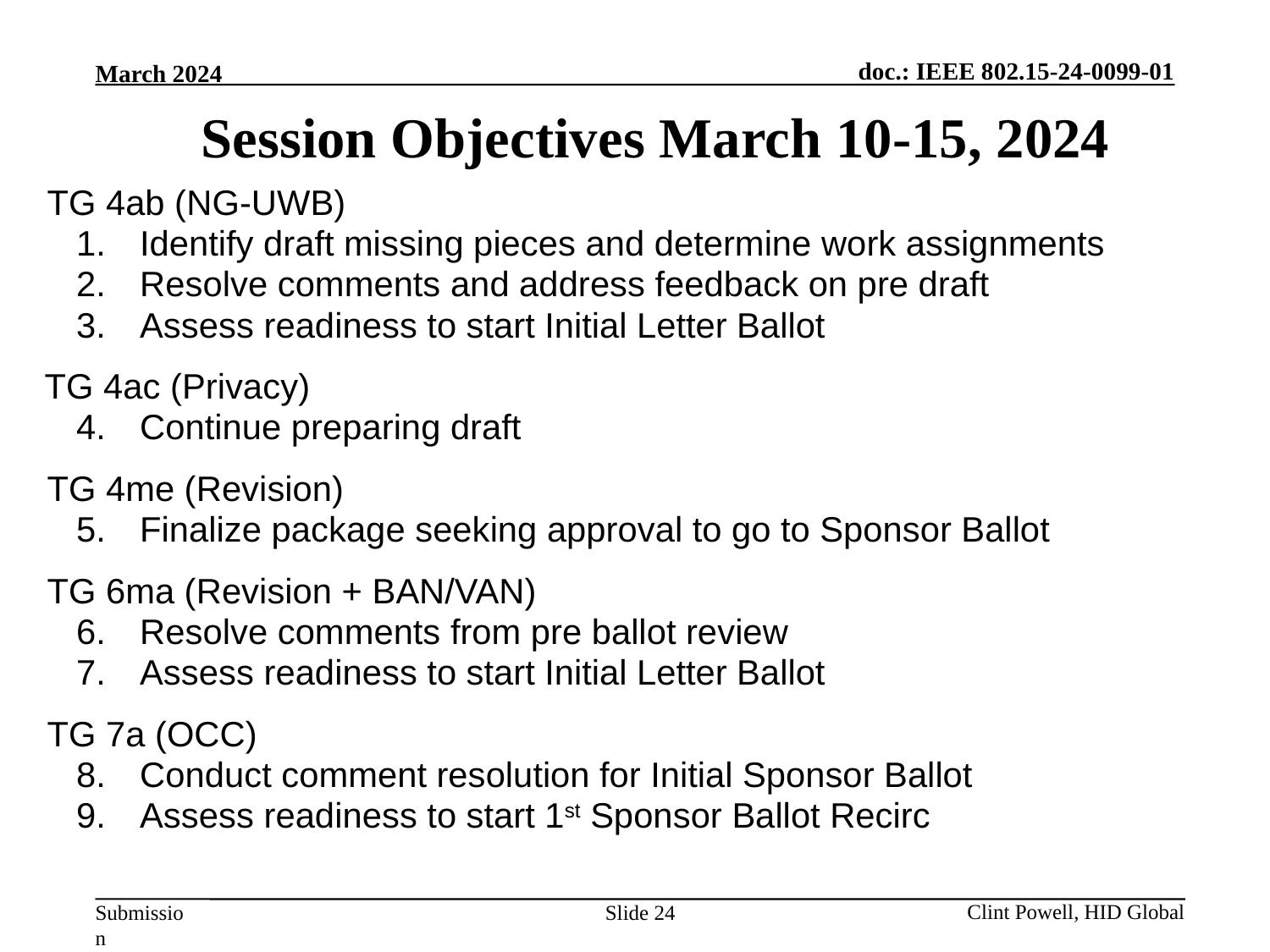

Session Objectives March 10-15, 2024

TG 4ab (NG-UWB)
Identify draft missing pieces and determine work assignments
Resolve comments and address feedback on pre draft
Assess readiness to start Initial Letter Ballot

TG 4ac (Privacy)
Continue preparing draft

TG 4me (Revision)
Finalize package seeking approval to go to Sponsor Ballot

TG 6ma (Revision + BAN/VAN)
Resolve comments from pre ballot review
Assess readiness to start Initial Letter Ballot

TG 7a (OCC)
Conduct comment resolution for Initial Sponsor Ballot
Assess readiness to start 1st Sponsor Ballot Recirc
Slide 24